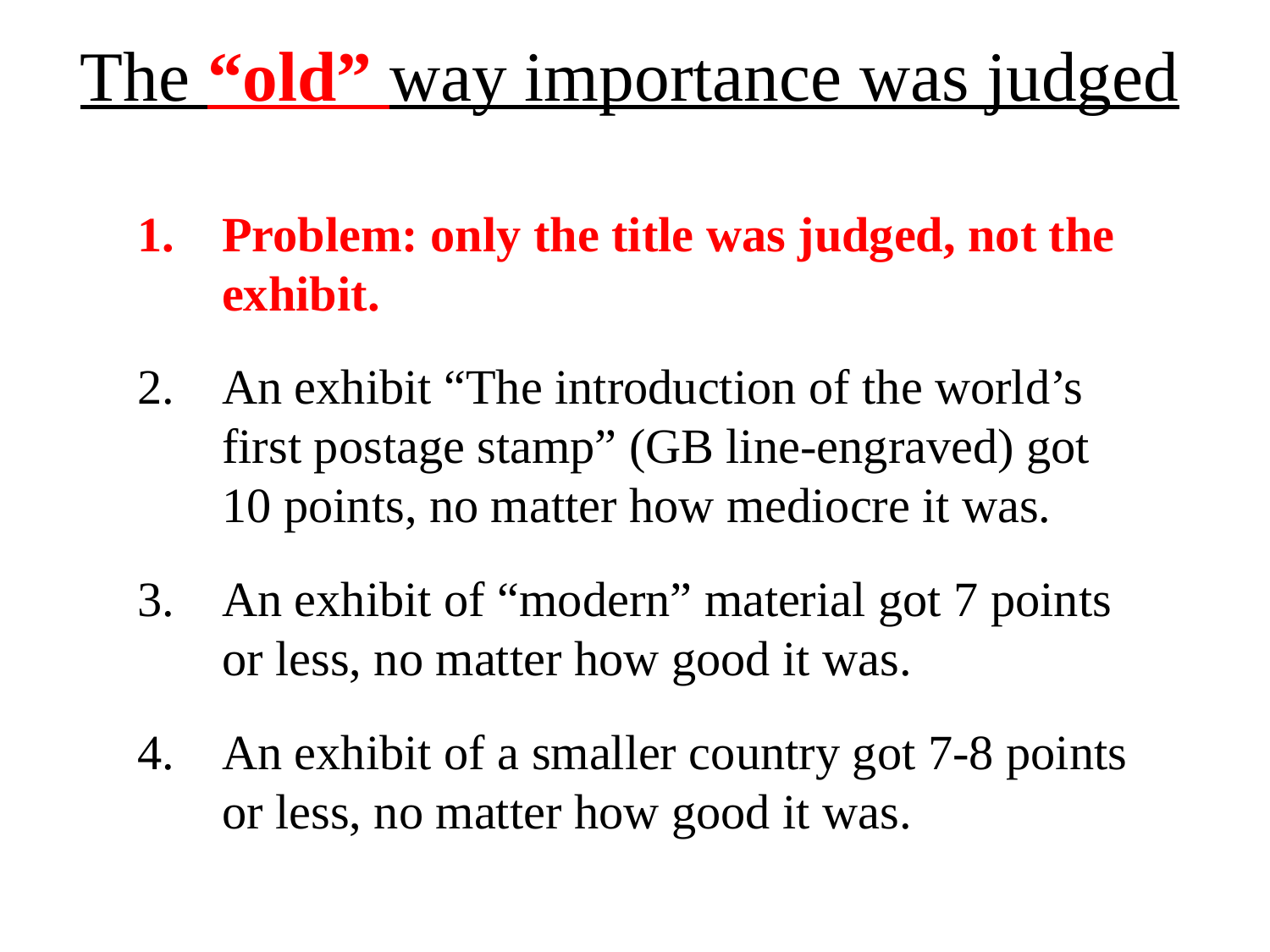

# The “old” way importance was judged
Problem: only the title was judged, not the exhibit.
An exhibit “The introduction of the world’s first postage stamp” (GB line-engraved) got 10 points, no matter how mediocre it was.
An exhibit of “modern” material got 7 points   or less, no matter how good it was.
An exhibit of a smaller country got 7-8 points or less, no matter how good it was.